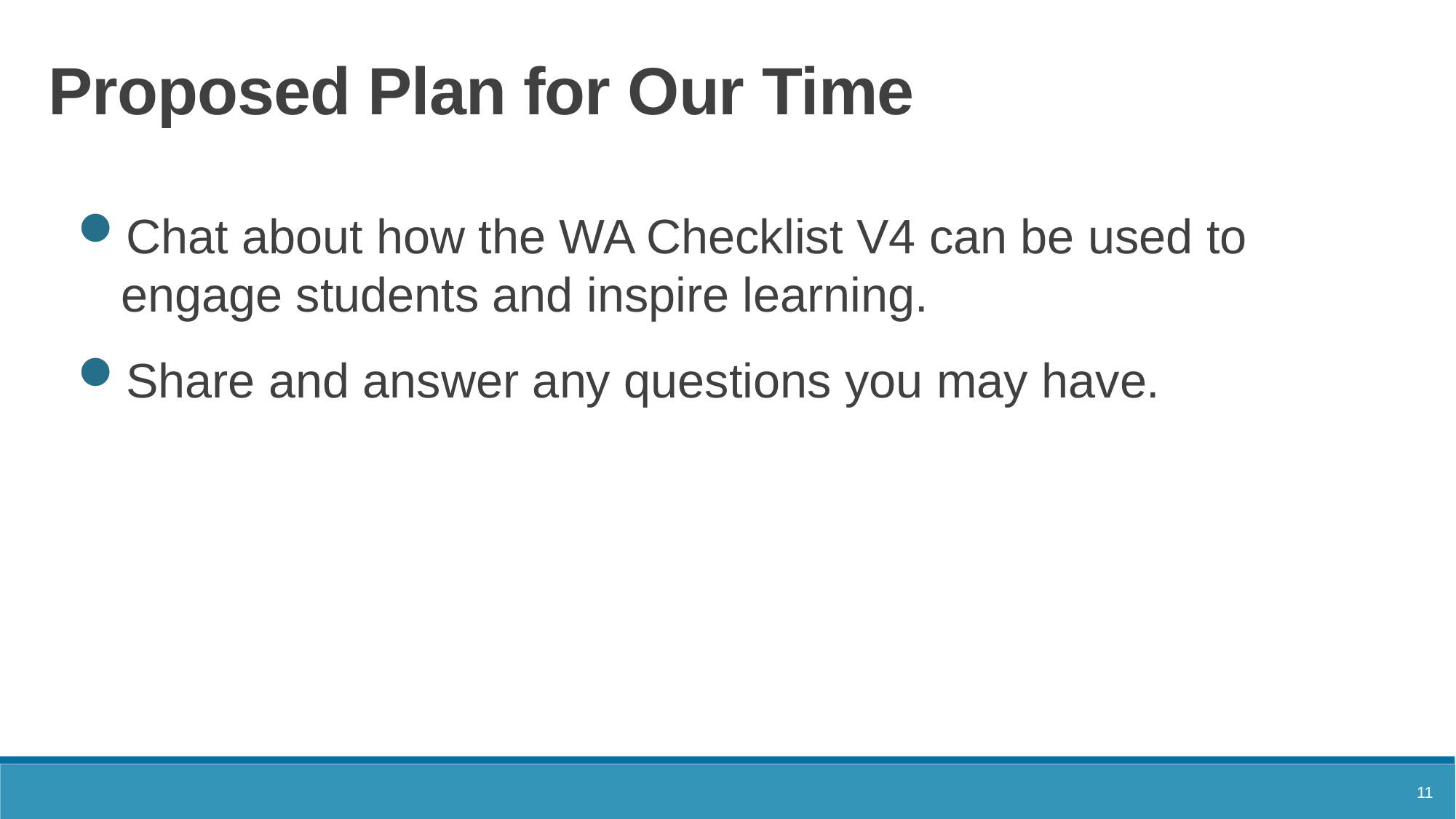

# Proposed Plan for Our Time
Chat about how the WA Checklist V4 can be used to engage students and inspire learning.
Share and answer any questions you may have.
11